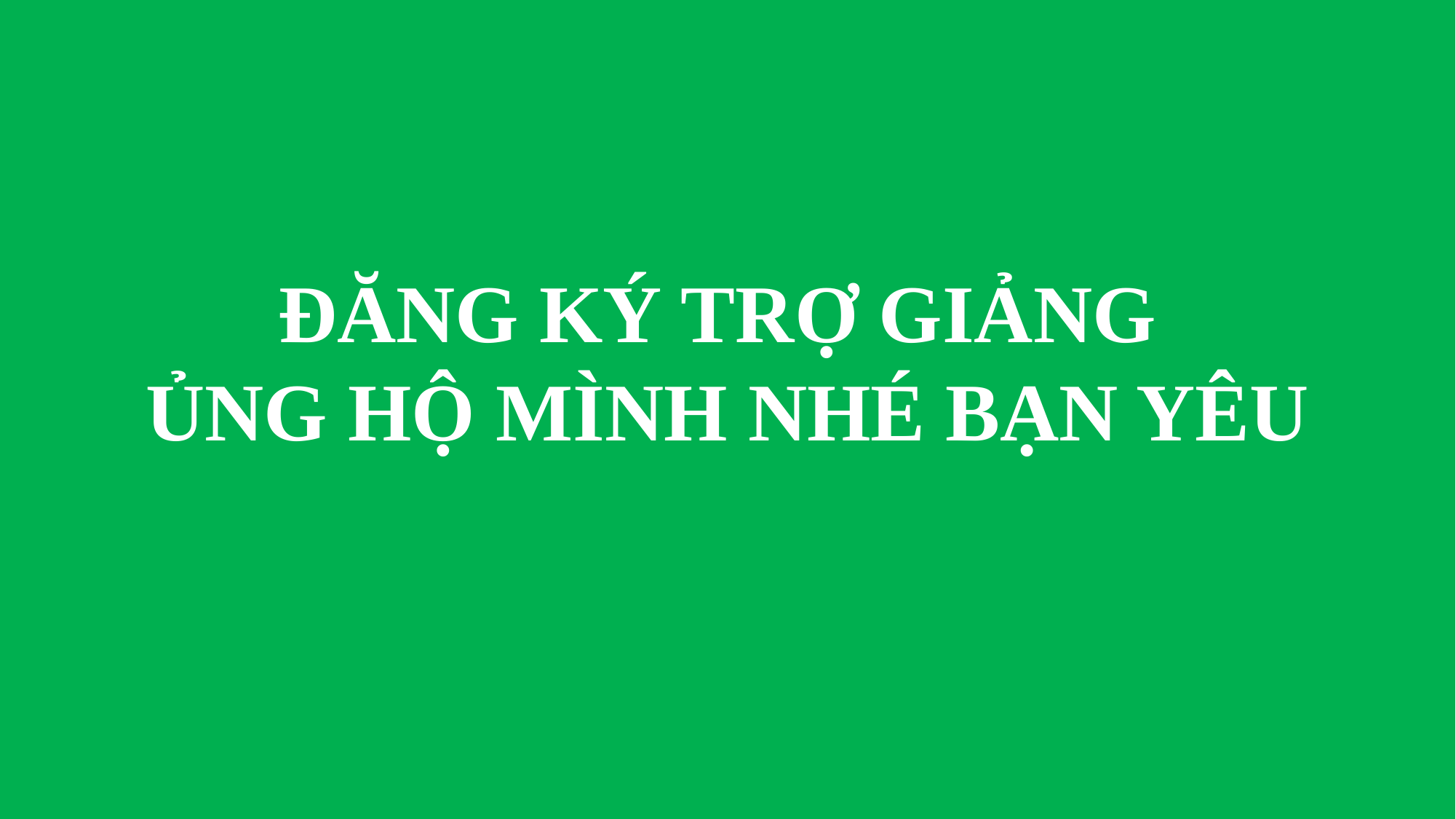

ĐĂNG KÝ TRỢ GIẢNG
ỦNG HỘ MÌNH NHÉ BẠN YÊU